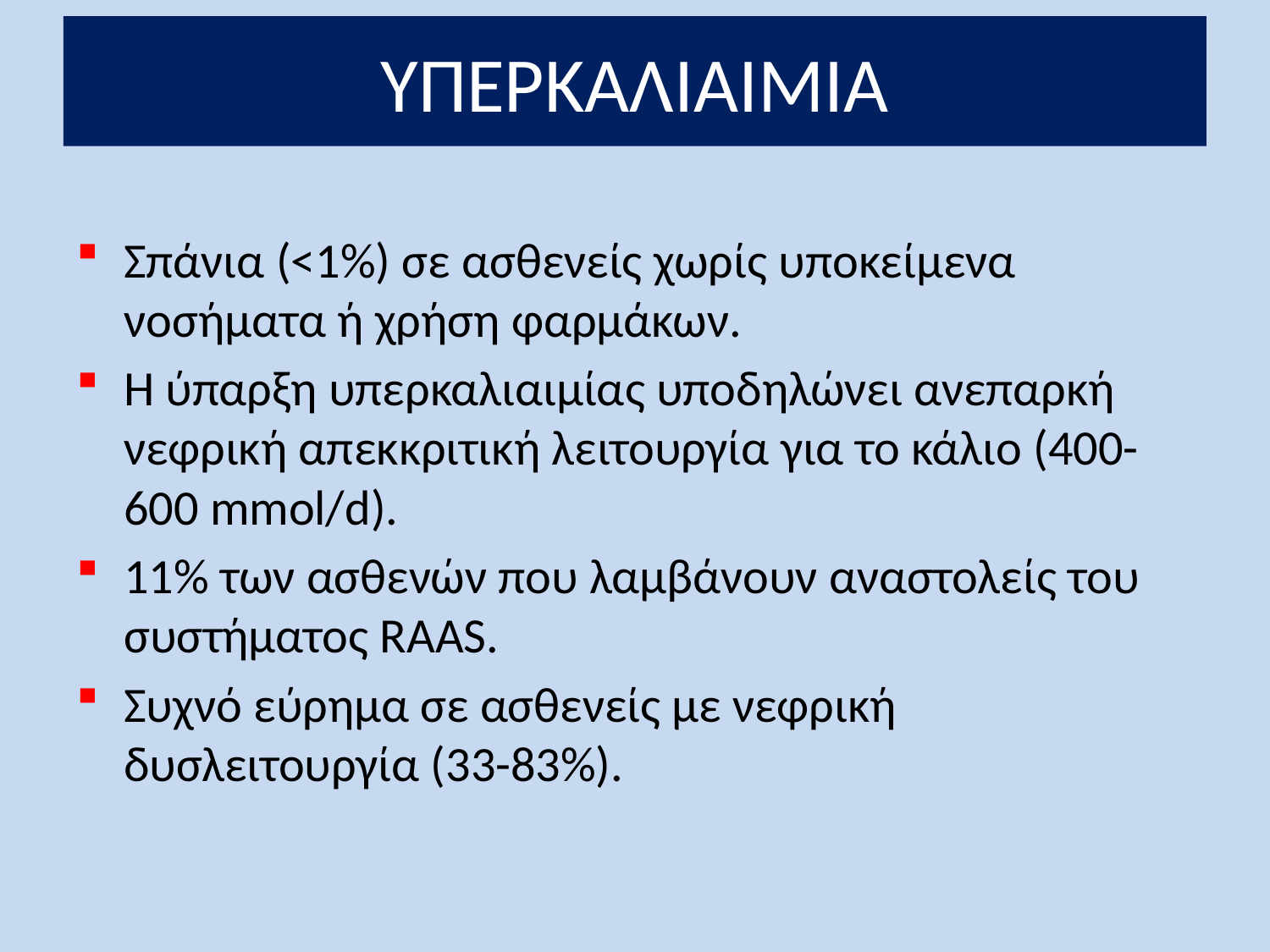

ΥΠΕΡΚΑΛΙΑΙΜΙΑ
Σπάνια (<1%) σε ασθενείς χωρίς υποκείμενα νοσήματα ή χρήση φαρμάκων.
Η ύπαρξη υπερκαλιαιμίας υποδηλώνει ανεπαρκή νεφρική απεκκριτική λειτουργία για το κάλιο (400-600 mmol/d).
11% των ασθενών που λαμβάνουν αναστολείς του συστήματος RAAS.
Συχνό εύρημα σε ασθενείς με νεφρική δυσλειτουργία (33-83%).